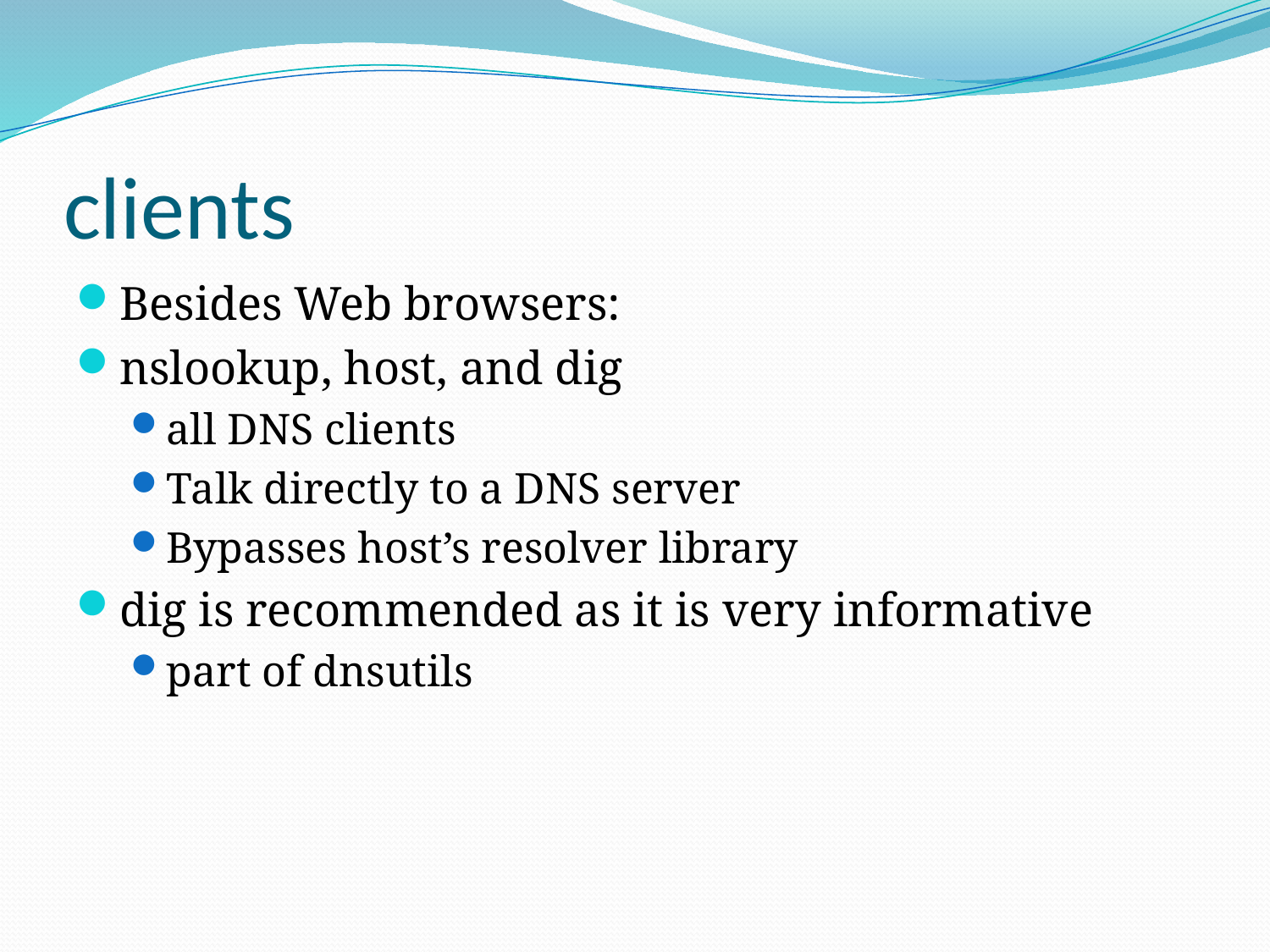

# clients
Besides Web browsers:
nslookup, host, and dig
all DNS clients
Talk directly to a DNS server
Bypasses host’s resolver library
dig is recommended as it is very informative
part of dnsutils